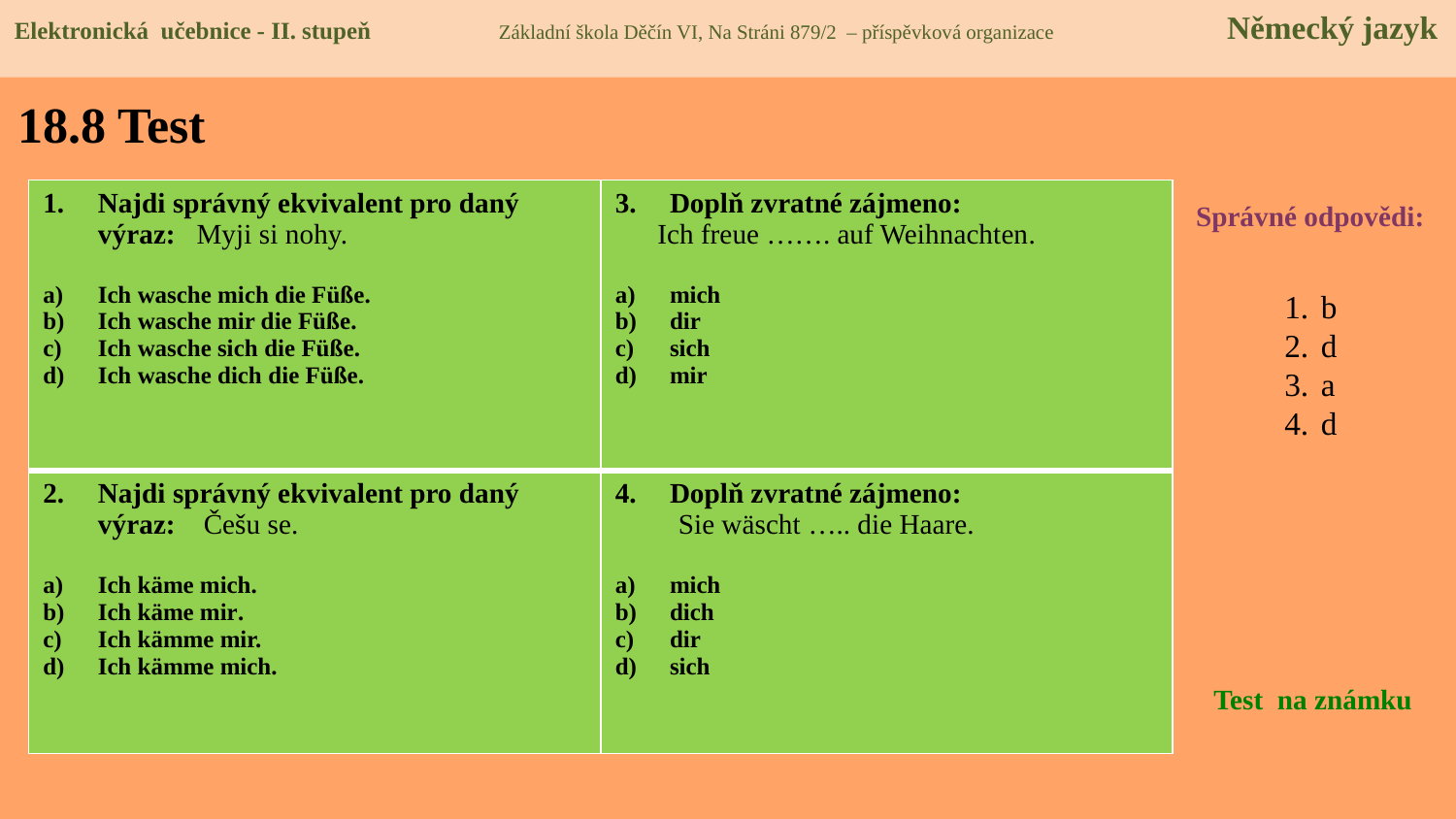

Elektronická  učebnice - II. stupeň                     Základní škola Děčín VI, Na Stráni 879/2  – příspěvková organizace                                  Německý jazyk

# 18.8 Test
| Najdi správný ekvivalent pro daný výraz: Myji si nohy. Ich wasche mich die Füße. Ich wasche mir die Füße. Ich wasche sich die Füße. Ich wasche dich die Füße. | Doplň zvratné zájmeno: Ich freue ……. auf Weihnachten. mich dir sich mir |
| --- | --- |
| Najdi správný ekvivalent pro daný výraz: Češu se. Ich käme mich. Ich käme mir. Ich kämme mir. Ich kämme mich. | Doplň zvratné zájmeno: Sie wäscht ….. die Haare. mich dich dir sich |
Správné odpovědi:

b
d
a
d

Test  na známku